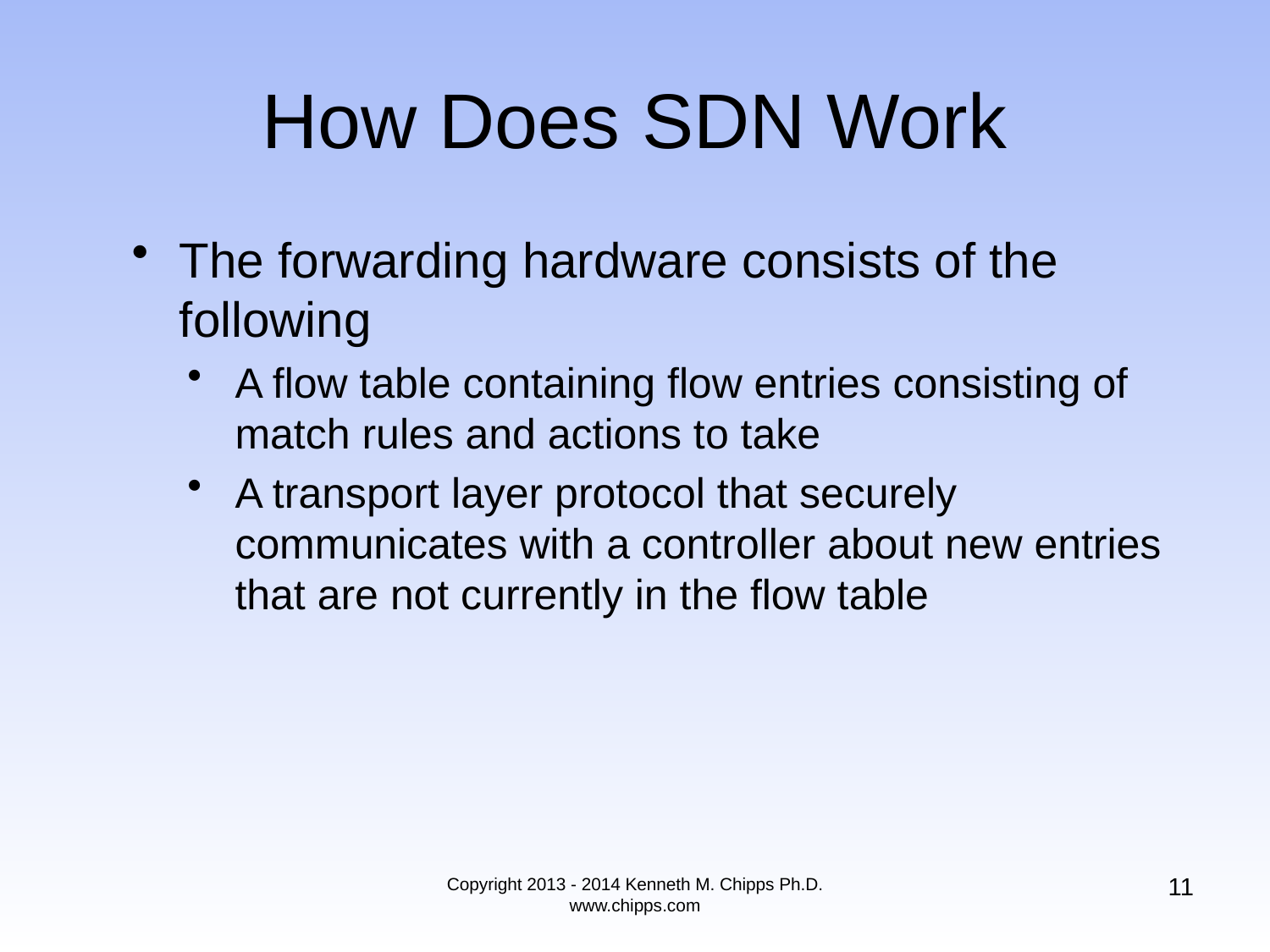

# How Does SDN Work
The forwarding hardware consists of the following
A flow table containing flow entries consisting of match rules and actions to take
A transport layer protocol that securely communicates with a controller about new entries that are not currently in the flow table
11
Copyright 2013 - 2014 Kenneth M. Chipps Ph.D. www.chipps.com